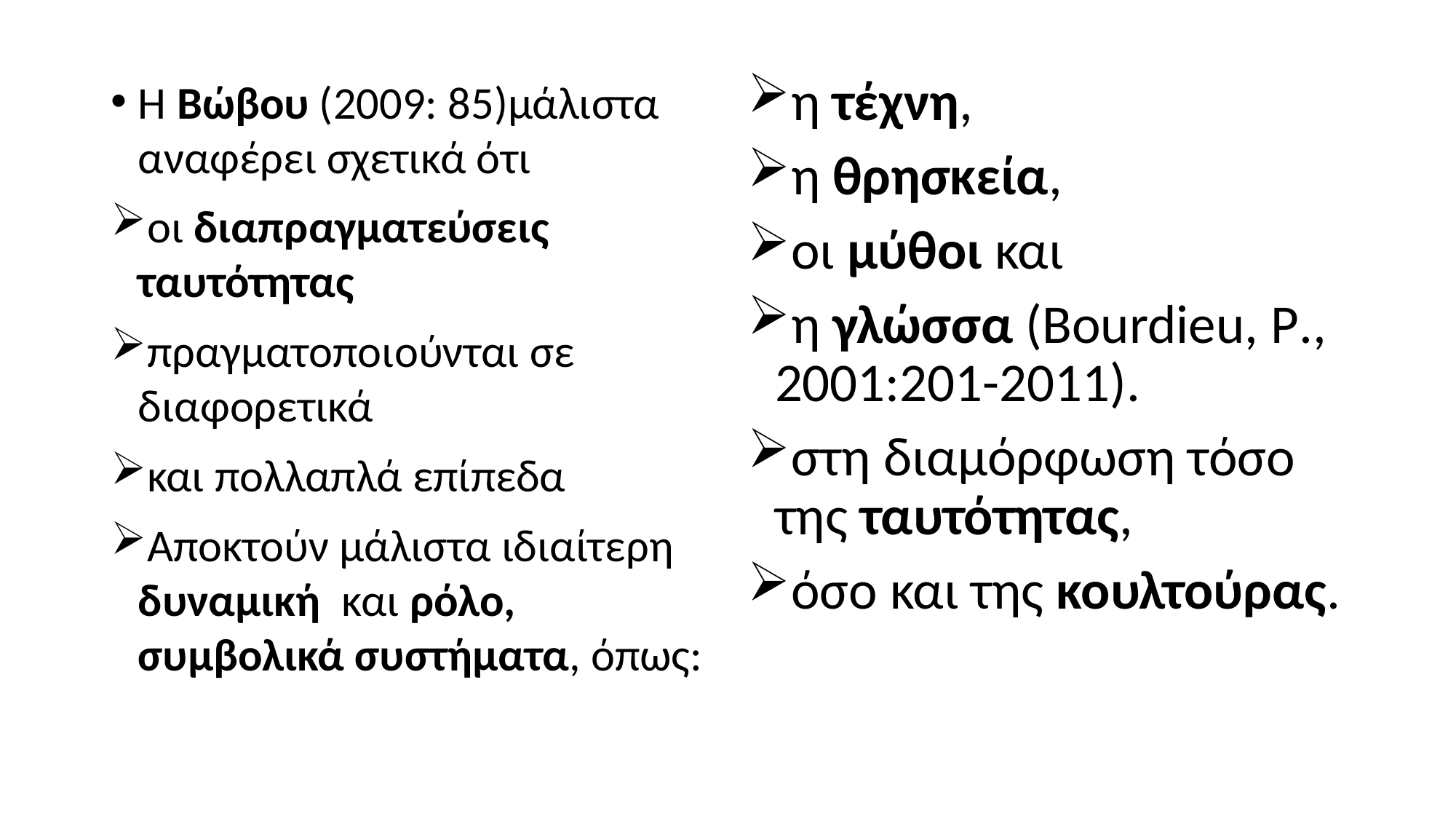

Η Βώβου (2009: 85)μάλιστα αναφέρει σχετικά ότι
οι διαπραγματεύσεις ταυτότητας
πραγματοποιούνται σε διαφορετικά
και πολλαπλά επίπεδα
Αποκτούν μάλιστα ιδιαίτερη δυναμική  και ρόλο, συμβολικά συστήματα, όπως:
η τέχνη,
η θρησκεία,
οι μύθοι και
η γλώσσα (Bourdieu, P., 2001:201-2011).
στη διαμόρφωση τόσο της ταυτότητας,
όσο και της κουλτούρας.